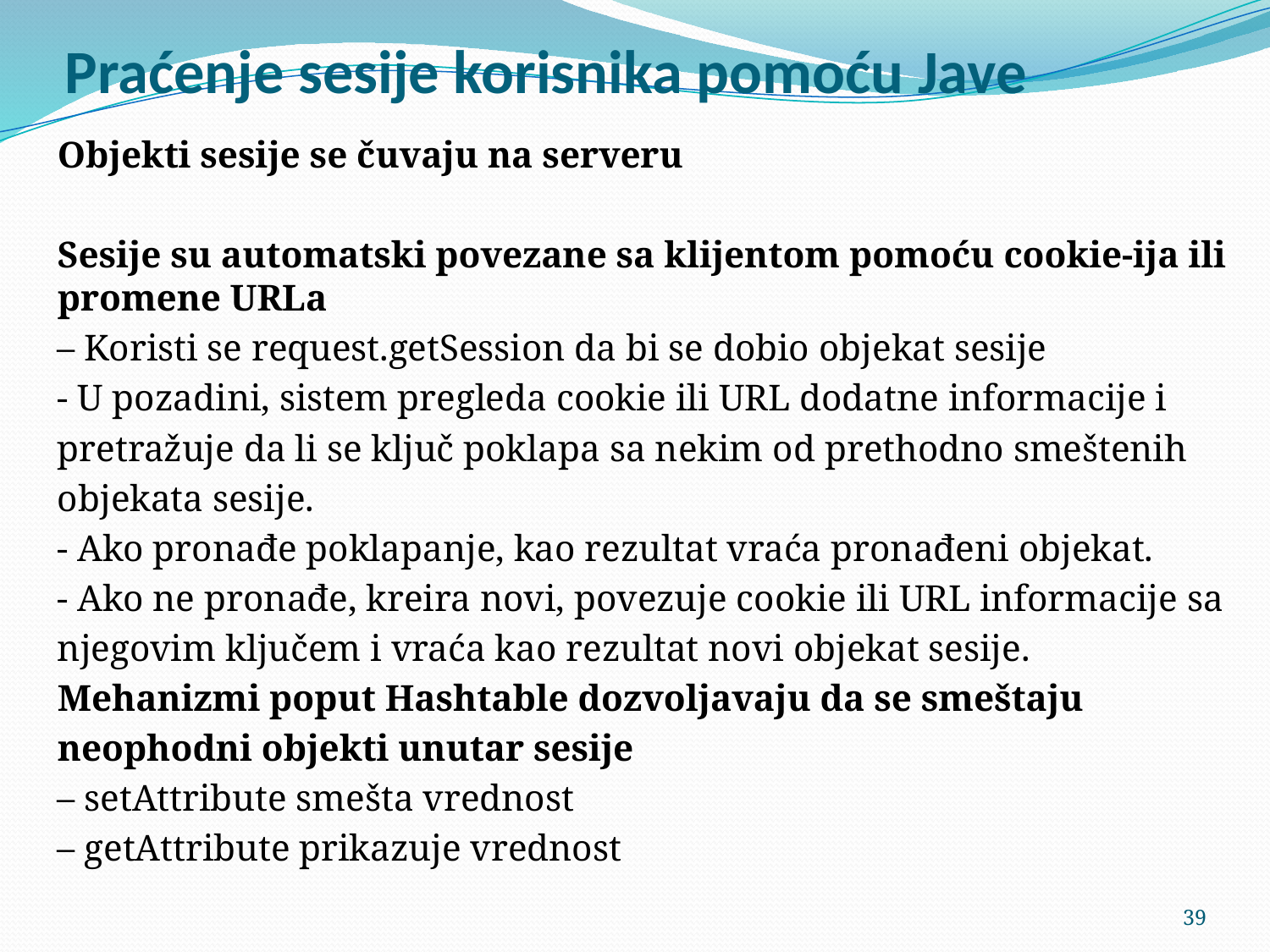

# Praćenje sesije korisnika pomoću Jave
Objekti sesije se čuvaju na serveru

Sesije su automatski povezane sa klijentom pomoću cookie-ija ili promene URLa
– Koristi se request.getSession da bi se dobio objekat sesije
- U pozadini, sistem pregleda cookie ili URL dodatne informacije i
pretražuje da li se ključ poklapa sa nekim od prethodno smeštenih
objekata sesije.
- Ako pronađe poklapanje, kao rezultat vraća pronađeni objekat.
- Ako ne pronađe, kreira novi, povezuje cookie ili URL informacije sa
njegovim ključem i vraća kao rezultat novi objekat sesije.
Mehanizmi poput Hashtable dozvoljavaju da se smeštaju
neophodni objekti unutar sesije
– setAttribute smešta vrednost
– getAttribute prikazuje vrednost
39